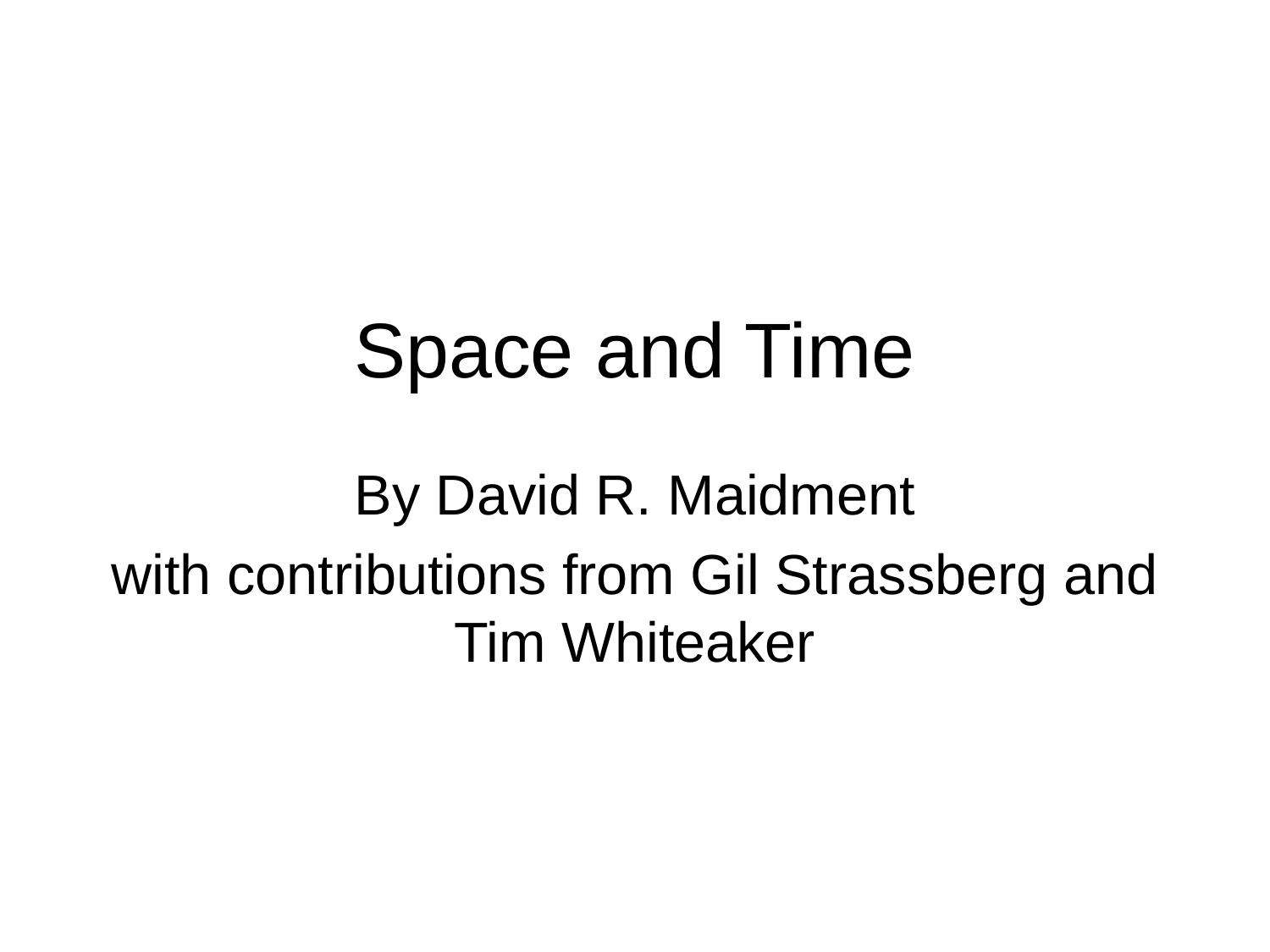

# Space and Time
By David R. Maidment
with contributions from Gil Strassberg and Tim Whiteaker